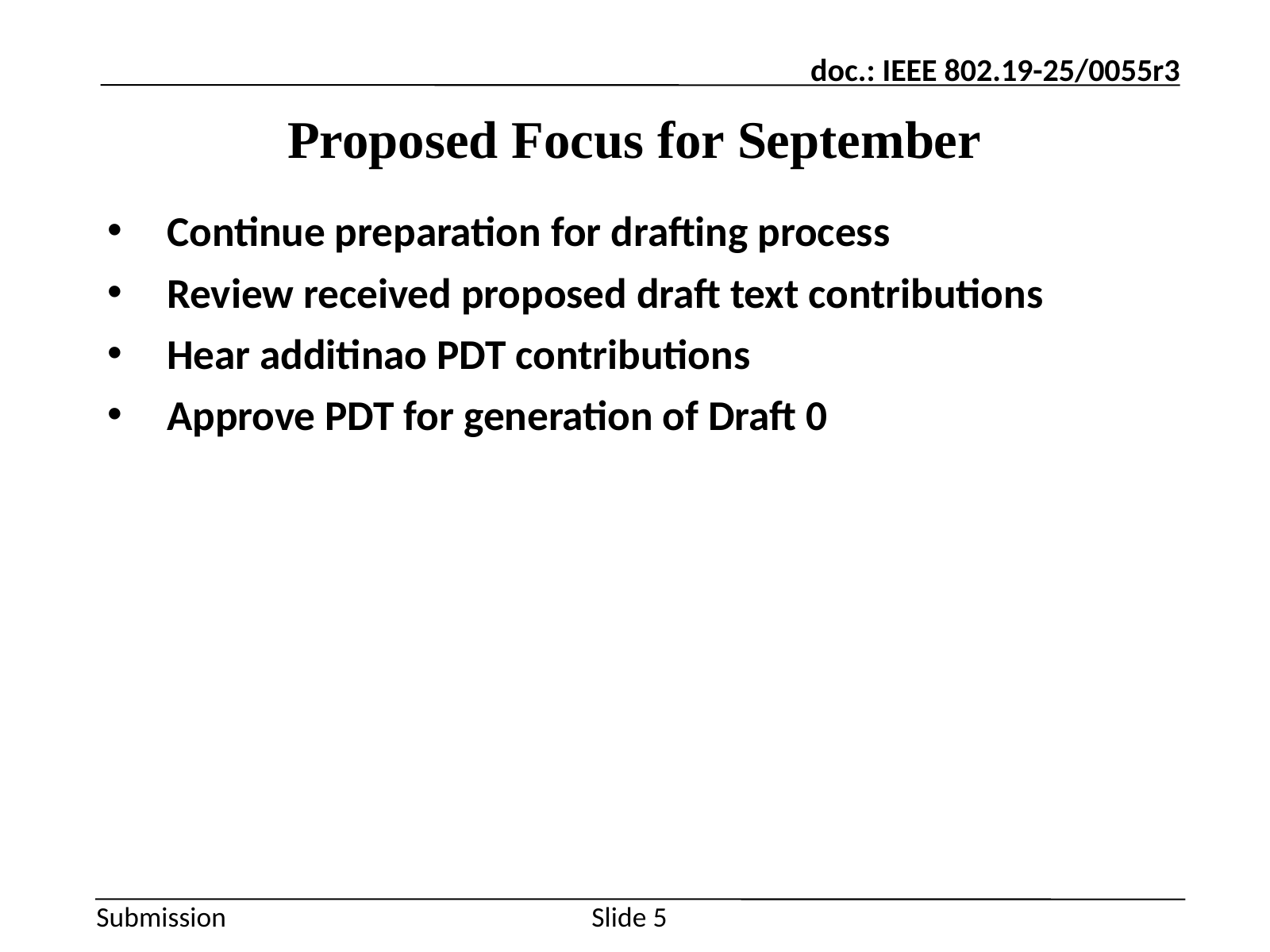

# Proposed Focus for September
Continue preparation for drafting process
Review received proposed draft text contributions
Hear additinao PDT contributions
Approve PDT for generation of Draft 0
Slide 5